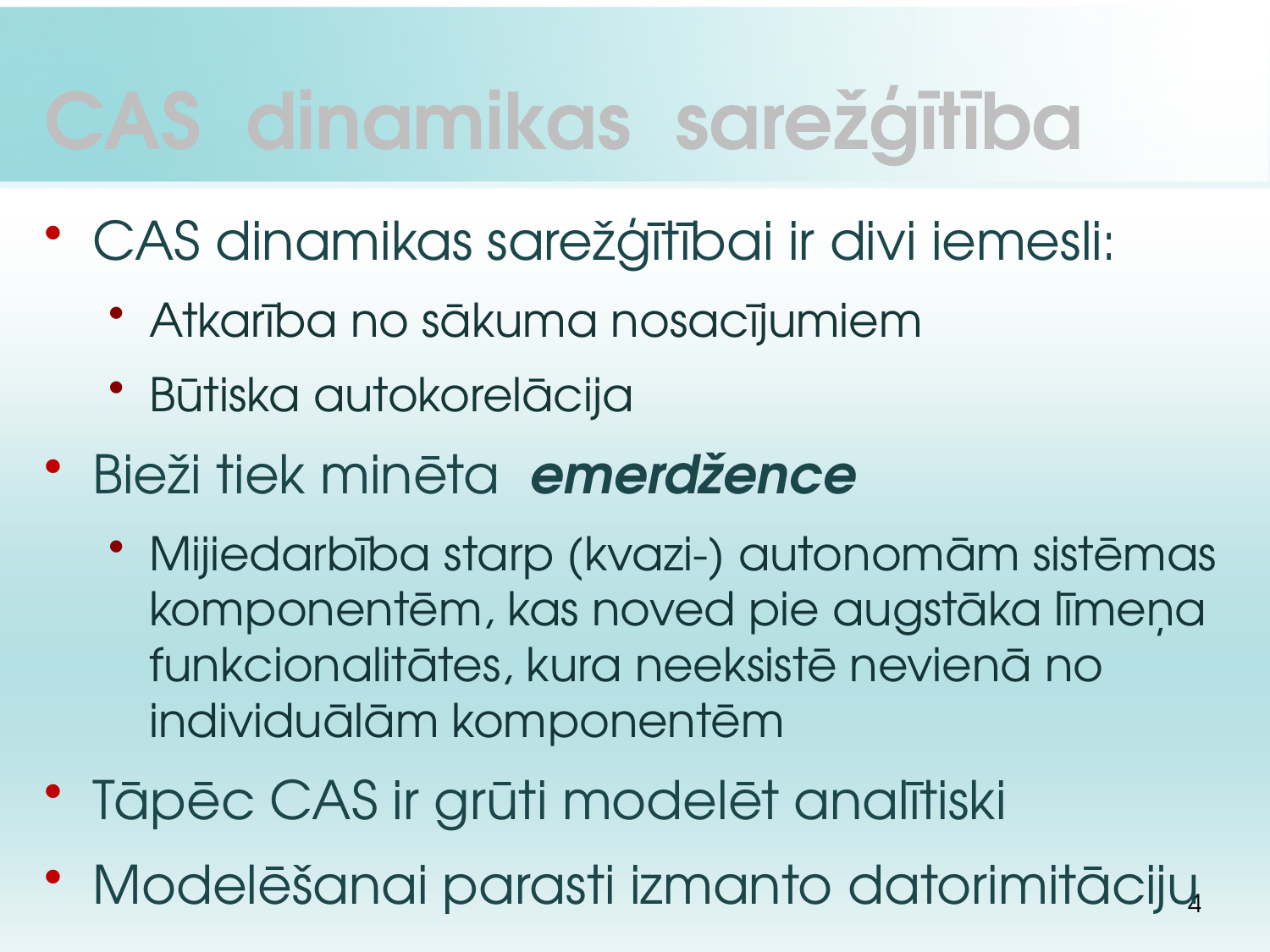

# CAS  dinamikas  sarežģītība
CAS dinamikas sarežģītībai ir divi iemesli:
Atkarība no sākuma nosacījumiem
Būtiska autokorelācija
Bieži tiek minēta  emerdžence
Mijiedarbība starp (kvazi-) autonomām sistēmas komponentēm, kas noved pie augstāka līmeņa funkcionalitātes, kura neeksistē nevienā no individuālām komponentēm
Tāpēc CAS ir grūti modelēt analītiski
Modelēšanai parasti izmanto datorimitāciju
4